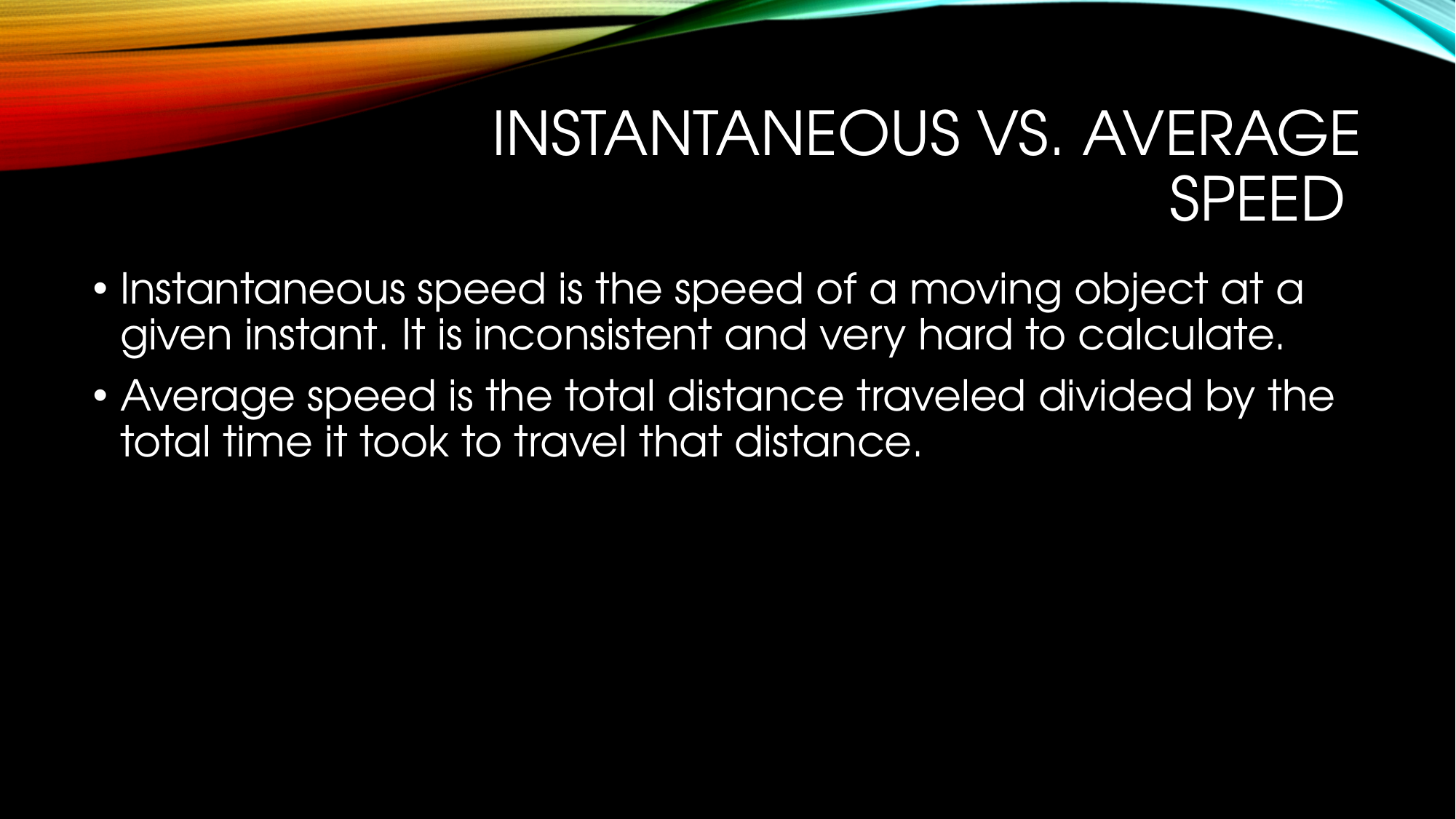

# Instantaneous VS. Average Speed
Instantaneous speed is the speed of a moving object at a given instant. It is inconsistent and very hard to calculate.
Average speed is the total distance traveled divided by the total time it took to travel that distance.